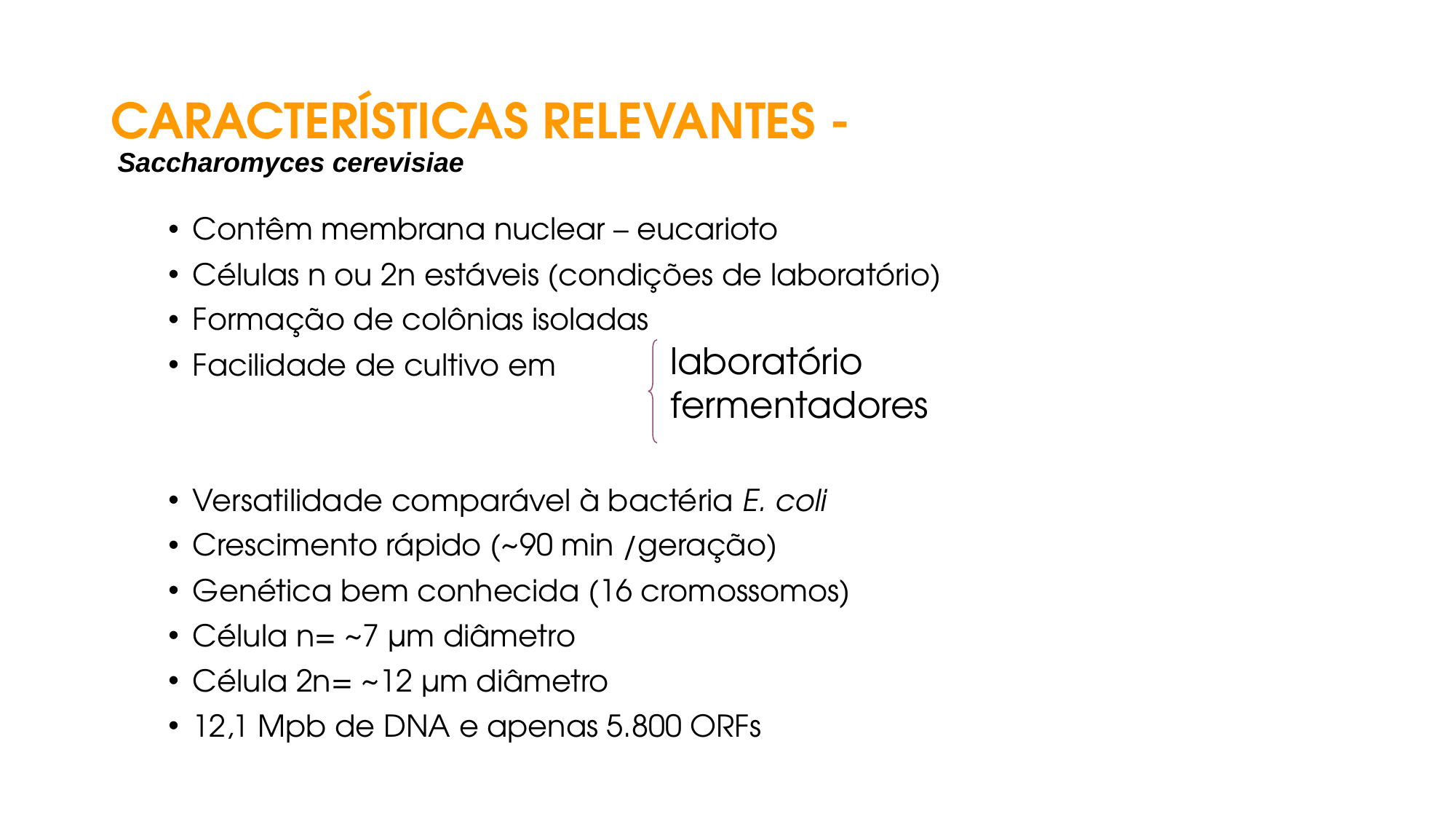

# CARACTERÍSTICAS RELEVANTES -
Saccharomyces cerevisiae
Contêm membrana nuclear – eucarioto
Células n ou 2n estáveis (condições de laboratório)
Formação de colônias isoladas
Facilidade de cultivo em

Versatilidade comparável à bactéria E. coli
Crescimento rápido (~90 min /geração)
Genética bem conhecida (16 cromossomos)
Célula n= ~7 µm diâmetro
Célula 2n= ~12 µm diâmetro
12,1 Mpb de DNA e apenas 5.800 ORFs

laboratório
fermentadores